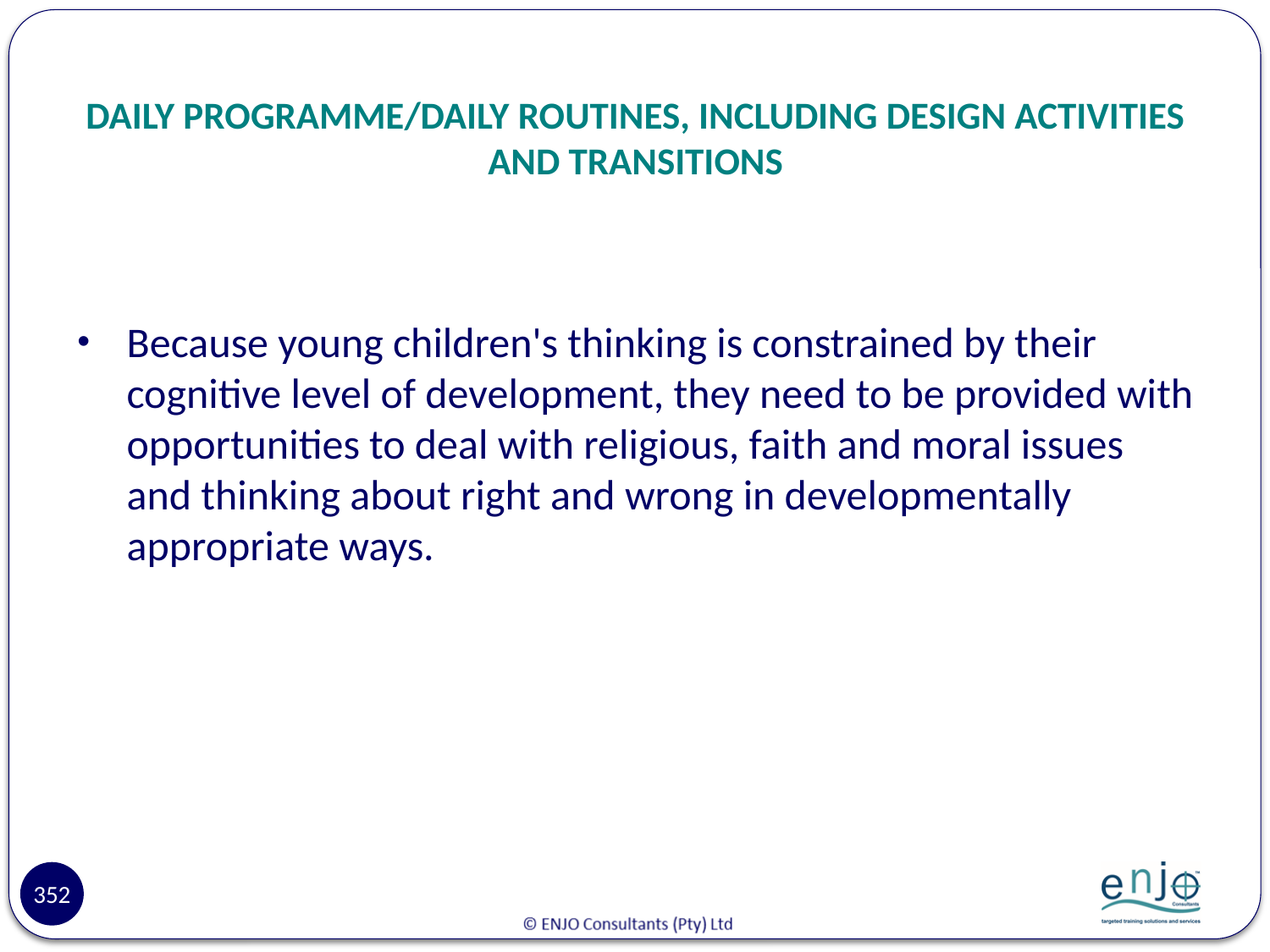

# DAILY PROGRAMME/DAILY ROUTINES, INCLUDING DESIGN ACTIVITIES AND TRANSITIONS
Because young children's thinking is constrained by their cognitive level of development, they need to be provided with opportunities to deal with religious, faith and moral issues and thinking about right and wrong in developmentally appropriate ways.

352